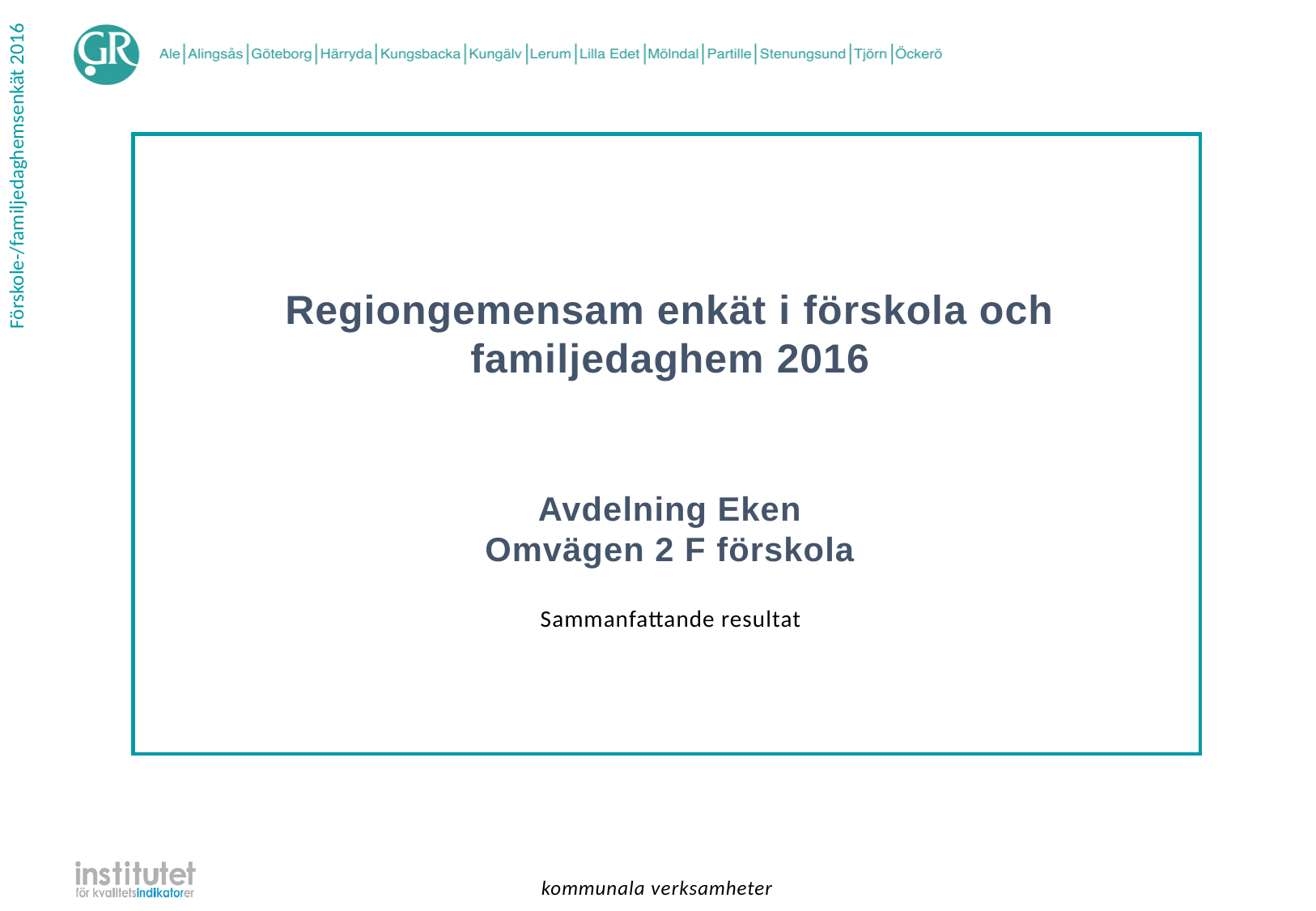

Regiongemensam enkät i förskola och familjedaghem 2016
Avdelning Eken
Omvägen 2 F förskola
| Sammanfattande resultat |
| --- |
kommunala verksamheter